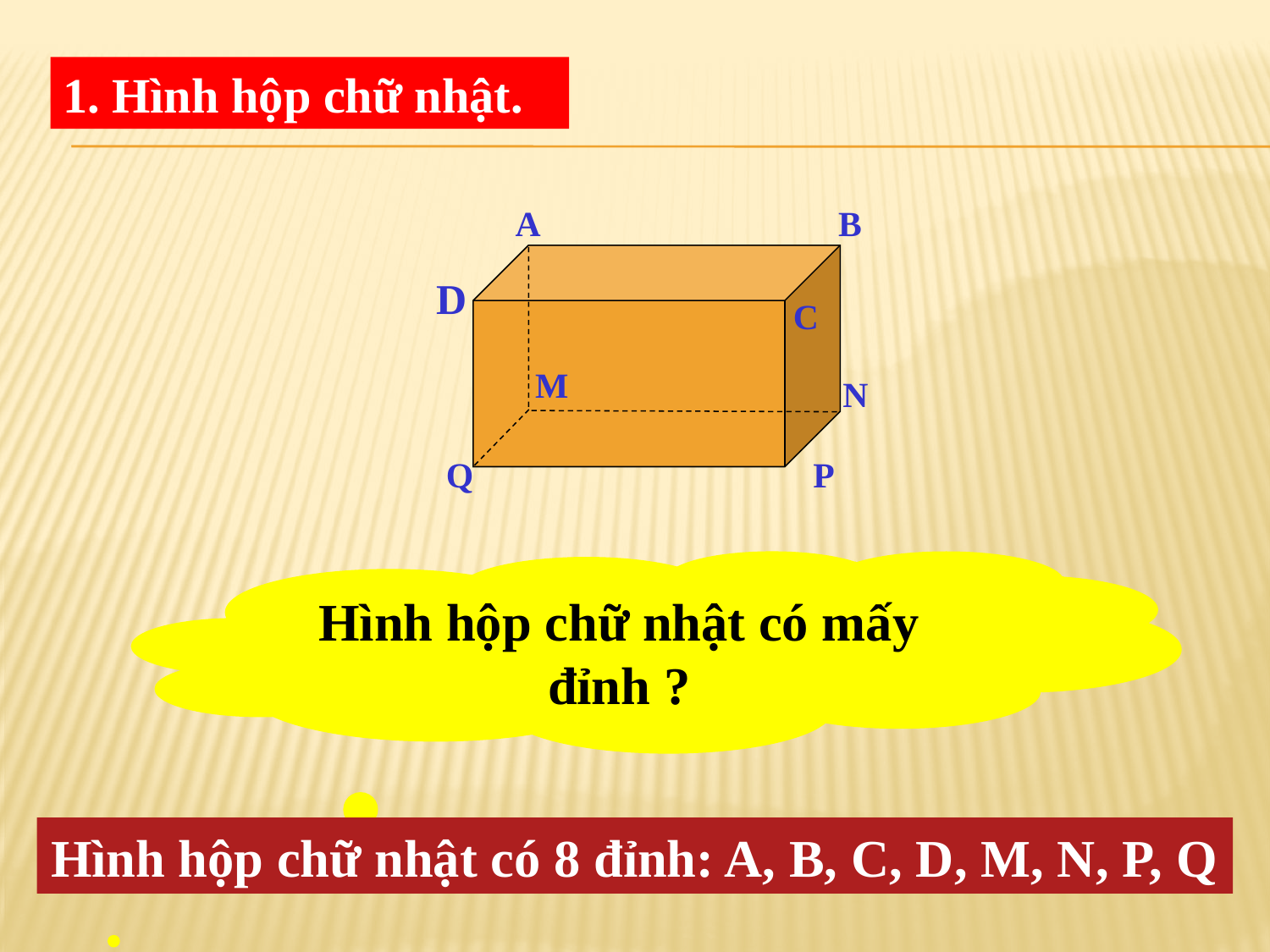

1. Hình hộp chữ nhật.
A
B

D
C
M
N
Q
P
Hình hộp chữ nhật có mấy đỉnh ?
Hình hộp chữ nhật có 8 đỉnh: A, B, C, D, M, N, P, Q